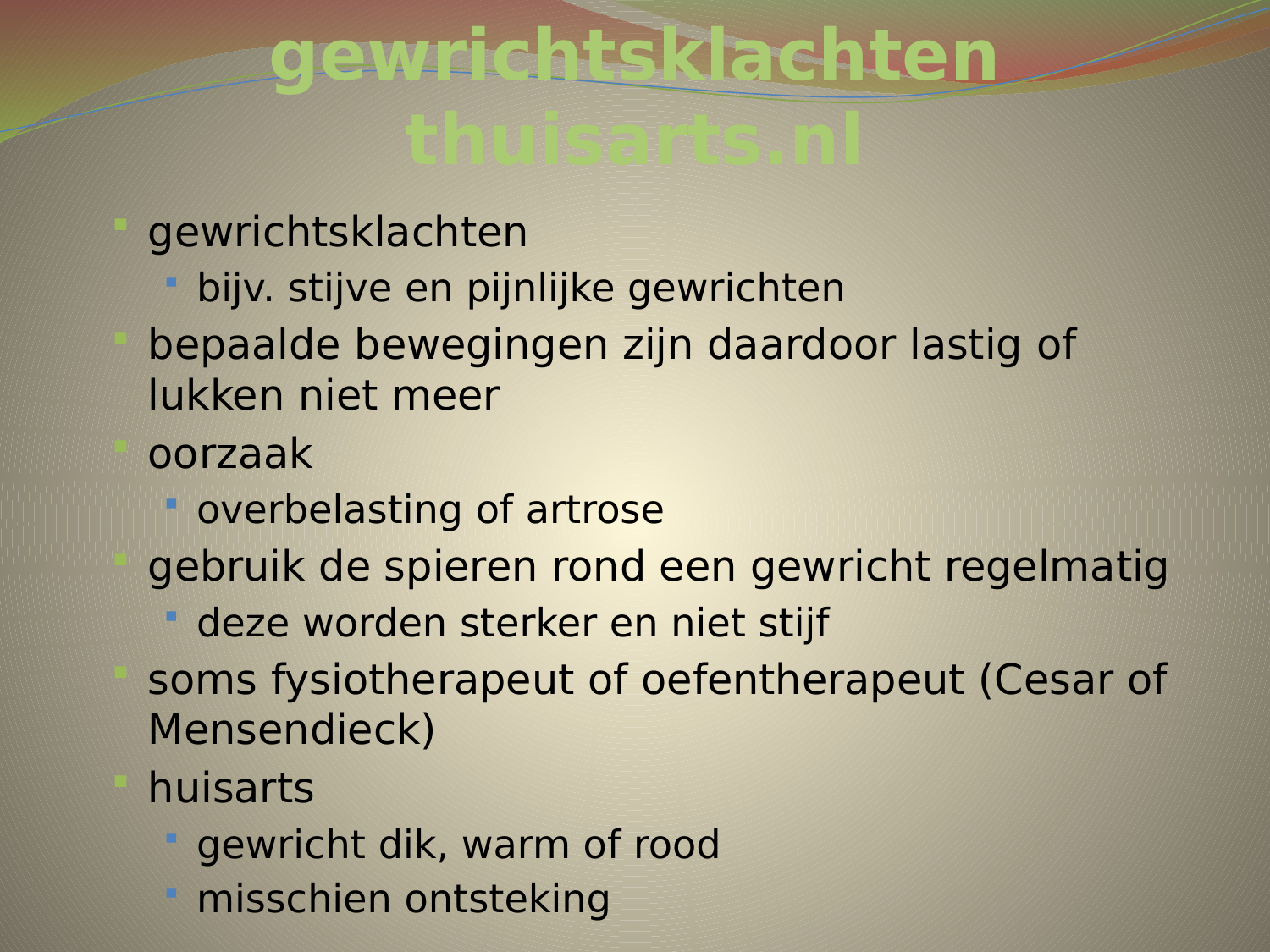

# gewrichtsklachten thuisarts.nl
gewrichtsklachten
bijv. stijve en pijnlijke gewrichten
bepaalde bewegingen zijn daardoor lastig of lukken niet meer
oorzaak
overbelasting of artrose
gebruik de spieren rond een gewricht regelmatig
deze worden sterker en niet stijf
soms fysiotherapeut of oefentherapeut (Cesar of Mensendieck)
huisarts
gewricht dik, warm of rood
misschien ontsteking